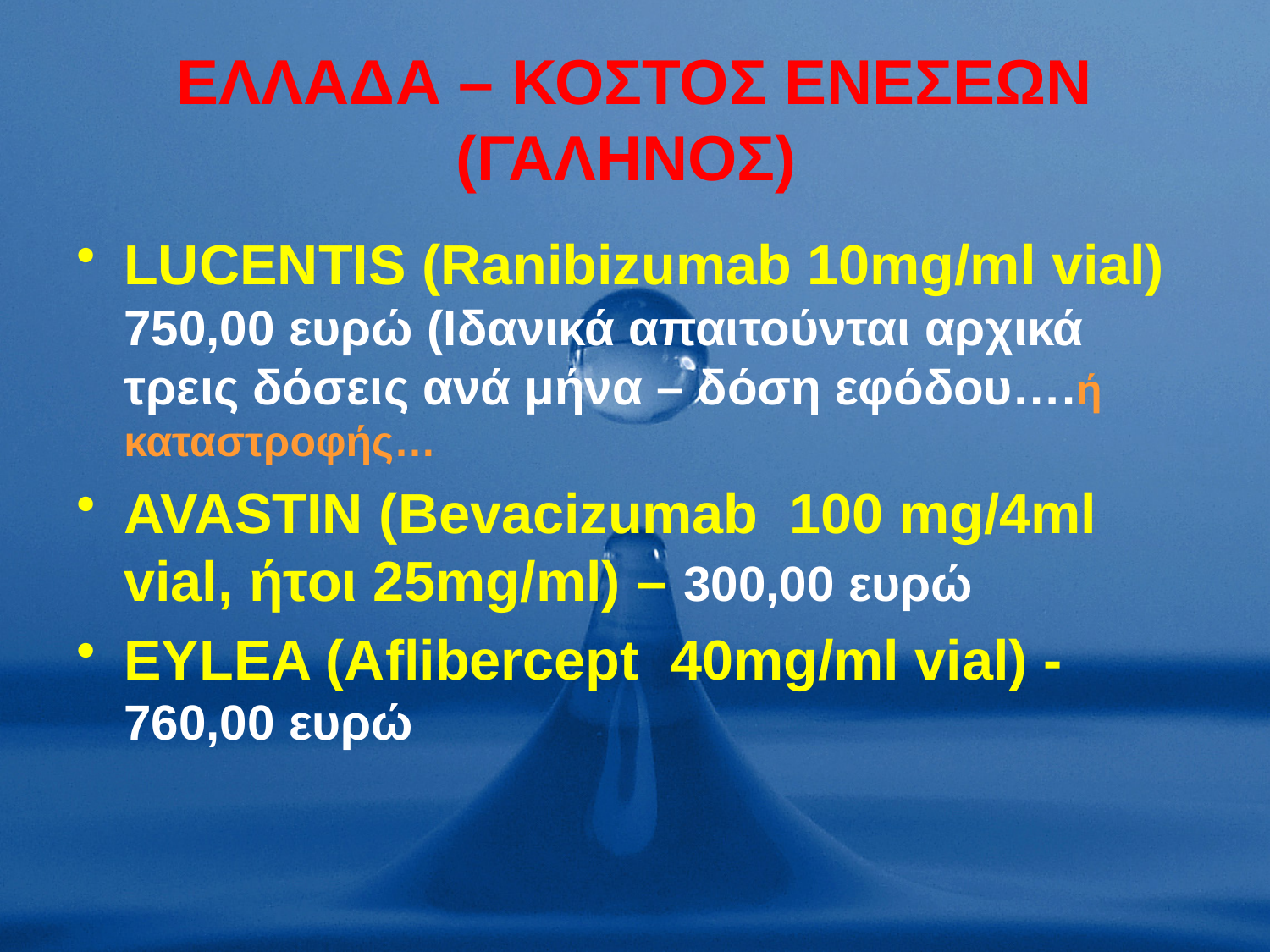

# ΕΛΛΑΔΑ – ΚΟΣΤΟΣ ΕΝΕΣΕΩΝ (ΓΑΛΗΝΟΣ)
LUCENTIS (Ranibizumab 10mg/ml vial) 750,00 ευρώ (Ιδανικά απαιτούνται αρχικά τρεις δόσεις ανά μήνα – δόση εφόδου….ή καταστροφής…
AVASTIN (Bevacizumab  100 mg/4ml vial, ήτοι 25mg/ml) – 300,00 ευρώ
EYLEA (Aflibercept  40mg/ml vial) -  760,00 ευρώ